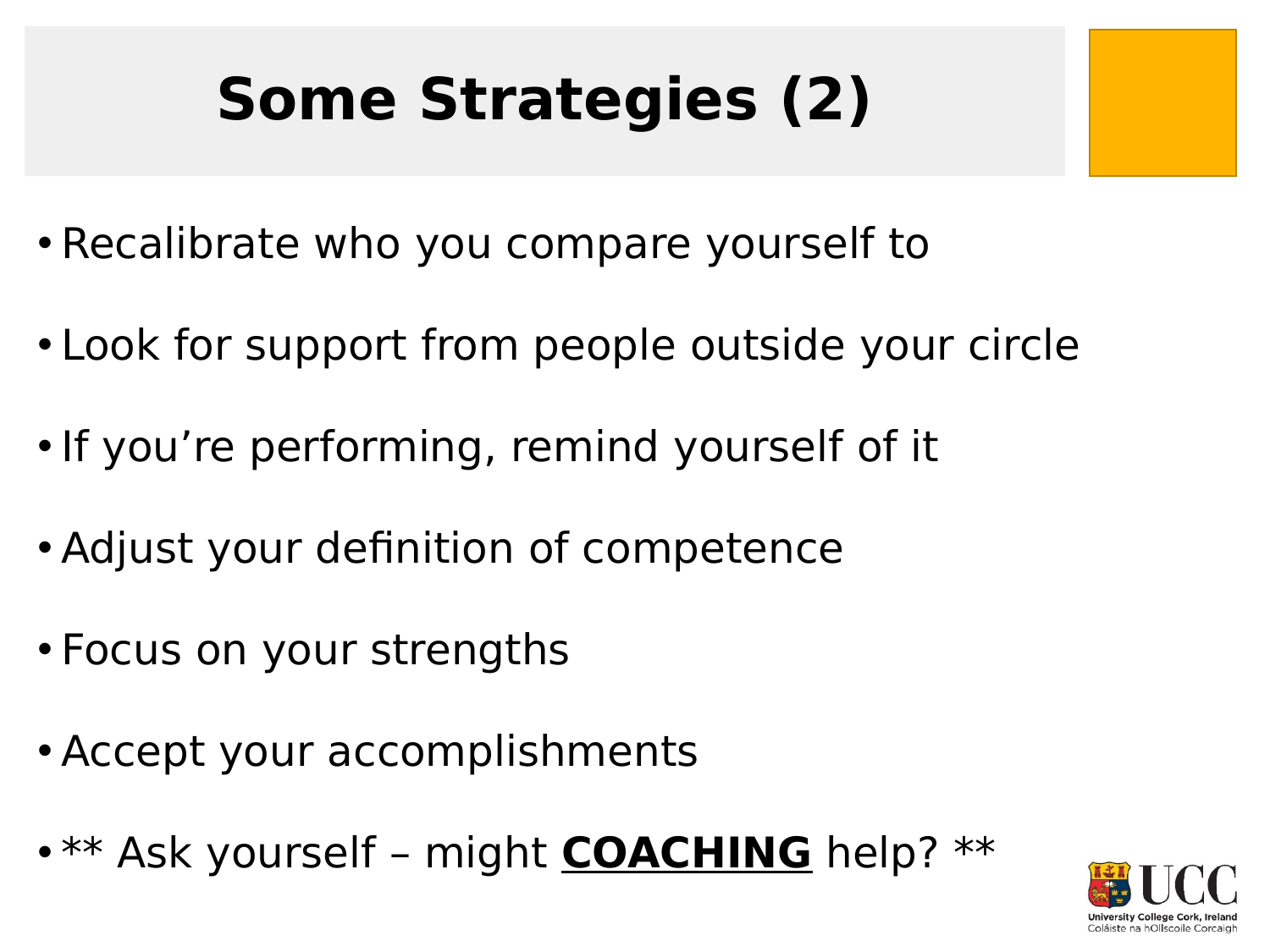

# Some Strategies (2)

Recalibrate who you compare yourself to

Look for support from people outside your circle

If you’re performing, remind yourself of it

Adjust your definition of competence

Focus on your strengths

Accept your accomplishments

** Ask yourself – might COACHING help? **